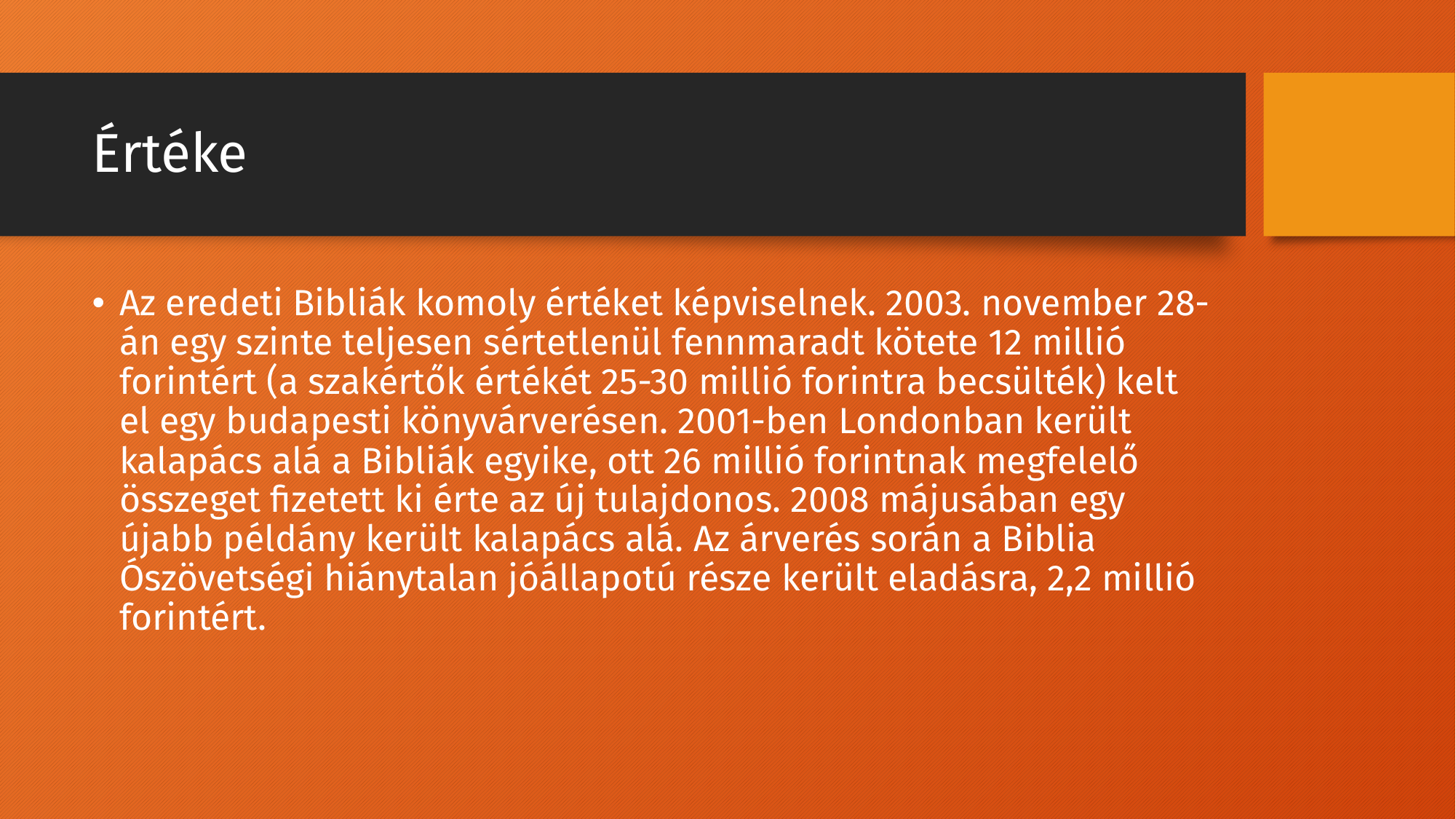

# Értéke
Az eredeti Bibliák komoly értéket képviselnek. 2003. november 28-án egy szinte teljesen sértetlenül fennmaradt kötete 12 millió forintért (a szakértők értékét 25-30 millió forintra becsülték) kelt el egy budapesti könyvárverésen. 2001-ben Londonban került kalapács alá a Bibliák egyike, ott 26 millió forintnak megfelelő összeget fizetett ki érte az új tulajdonos. 2008 májusában egy újabb példány került kalapács alá. Az árverés során a Biblia Ószövetségi hiánytalan jóállapotú része került eladásra, 2,2 millió forintért.